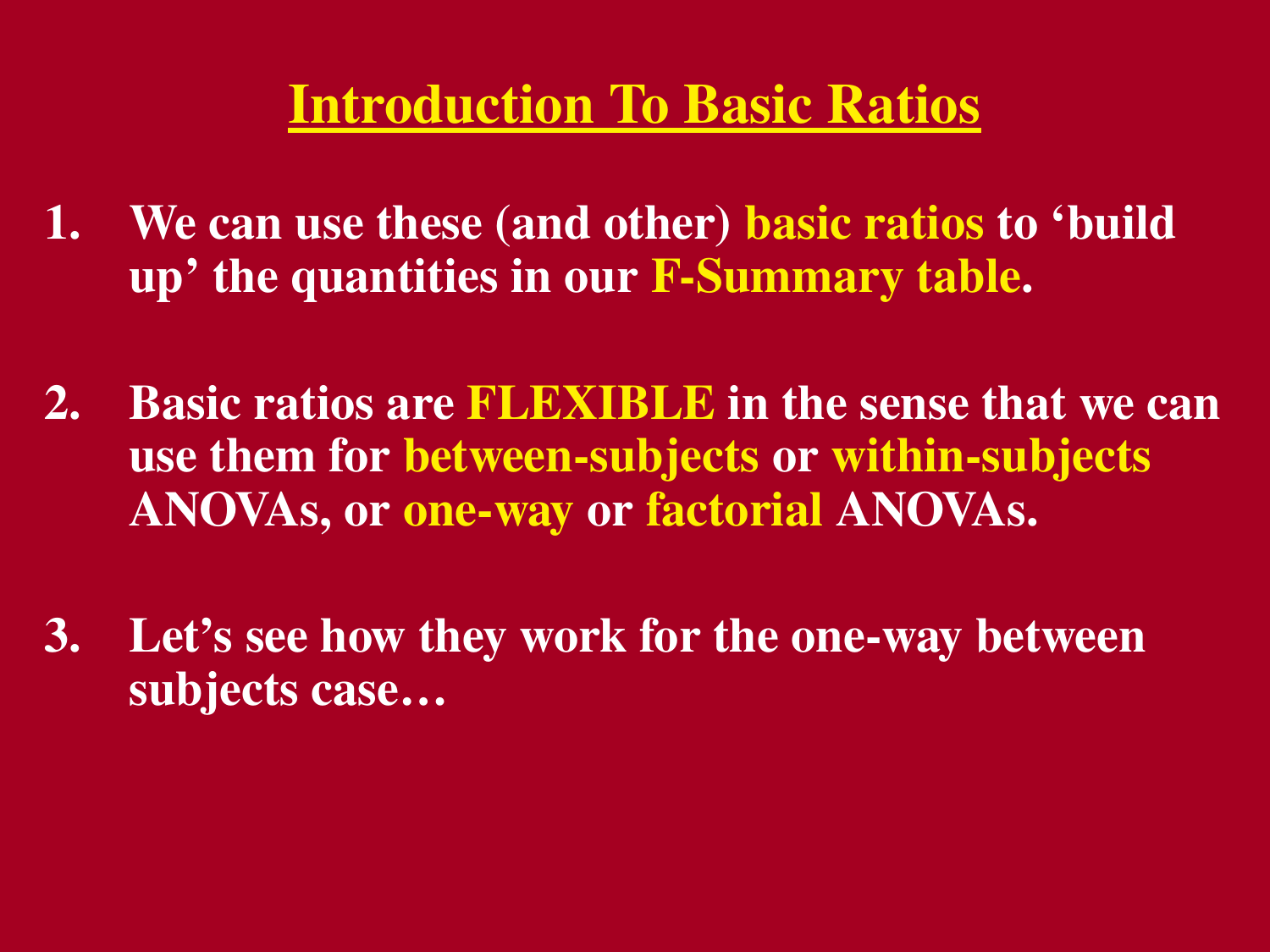

# Introduction To Basic Ratios
We can use these (and other) basic ratios to ‘build up’ the quantities in our F-Summary table.

Basic ratios are FLEXIBLE in the sense that we can use them for between-subjects or within-subjects ANOVAs, or one-way or factorial ANOVAs.

Let’s see how they work for the one-way between subjects case…